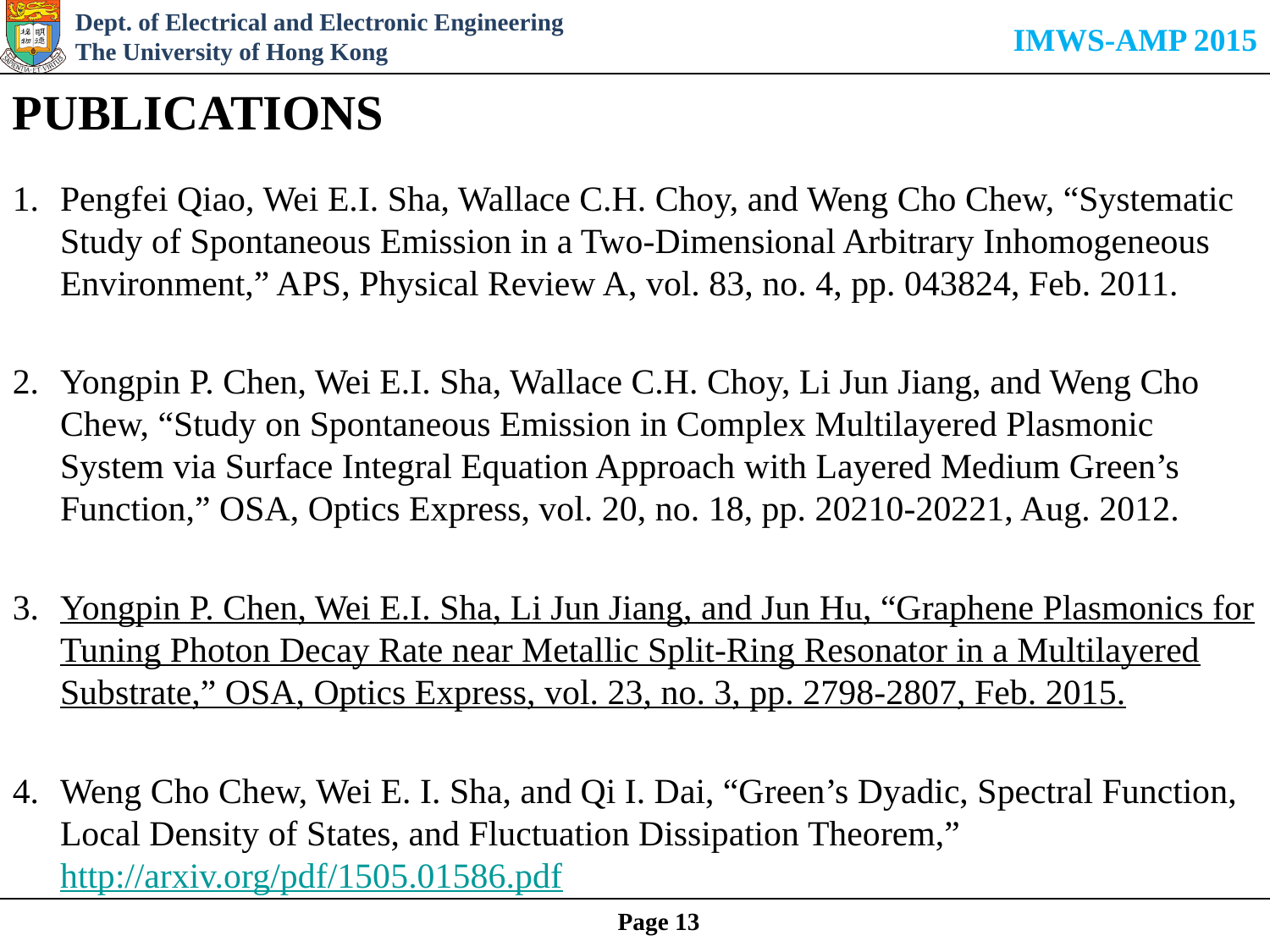

# Publications
Pengfei Qiao, Wei E.I. Sha, Wallace C.H. Choy, and Weng Cho Chew, “Systematic Study of Spontaneous Emission in a Two-Dimensional Arbitrary Inhomogeneous Environment,” APS, Physical Review A, vol. 83, no. 4, pp. 043824, Feb. 2011.

Yongpin P. Chen, Wei E.I. Sha, Wallace C.H. Choy, Li Jun Jiang, and Weng Cho Chew, “Study on Spontaneous Emission in Complex Multilayered Plasmonic System via Surface Integral Equation Approach with Layered Medium Green’s Function,” OSA, Optics Express, vol. 20, no. 18, pp. 20210-20221, Aug. 2012.

Yongpin P. Chen, Wei E.I. Sha, Li Jun Jiang, and Jun Hu, “Graphene Plasmonics for Tuning Photon Decay Rate near Metallic Split-Ring Resonator in a Multilayered Substrate,” OSA, Optics Express, vol. 23, no. 3, pp. 2798-2807, Feb. 2015.

Weng Cho Chew, Wei E. I. Sha, and Qi I. Dai, “Green’s Dyadic, Spectral Function, Local Density of States, and Fluctuation Dissipation Theorem,” http://arxiv.org/pdf/1505.01586.pdf